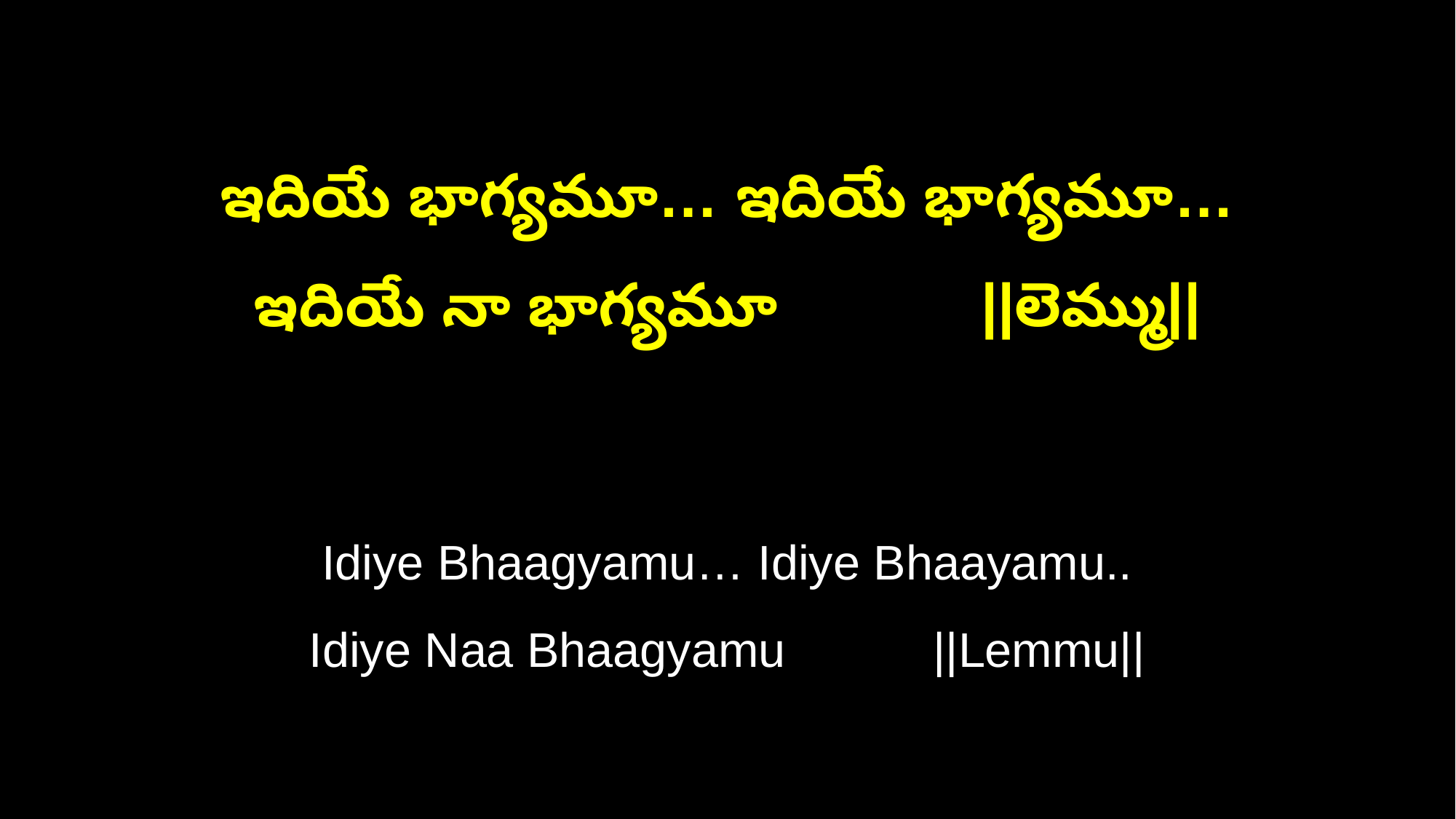

ఇదియే భాగ్యమూ… ఇదియే భాగ్యమూ…
ఇదియే నా భాగ్యమూ            ||లెమ్ము||
Idiye Bhaagyamu… Idiye Bhaayamu..
Idiye Naa Bhaagyamu           ||Lemmu||